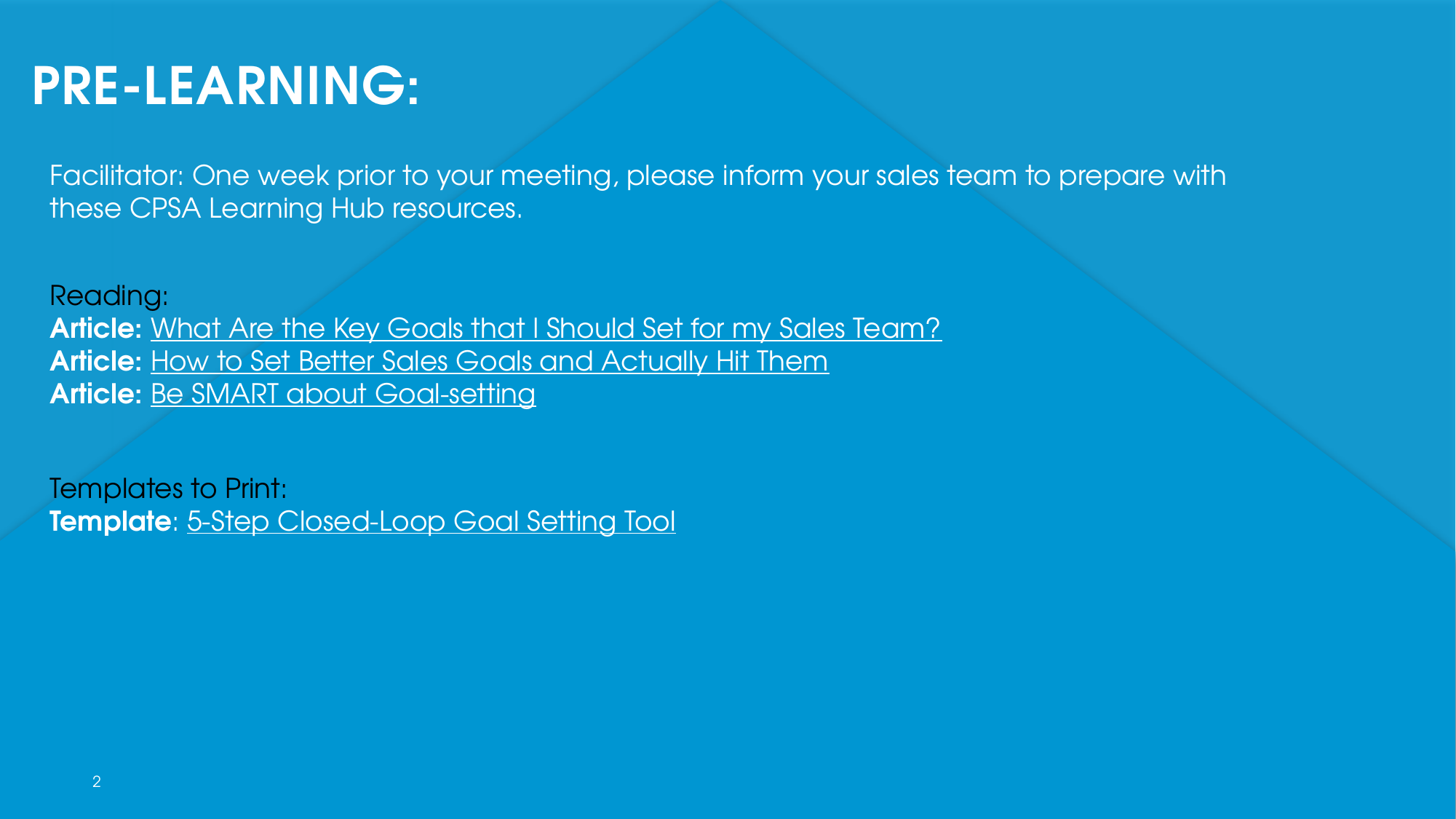

Pre-learning:
Facilitator: One week prior to your meeting, please inform your sales team to prepare with these CPSA Learning Hub resources.
Reading:
Article: What Are the Key Goals that I Should Set for my Sales Team?
Article: How to Set Better Sales Goals and Actually Hit Them
Article: Be SMART about Goal-setting
Templates to Print:
Template: 5-Step Closed-Loop Goal Setting Tool
2